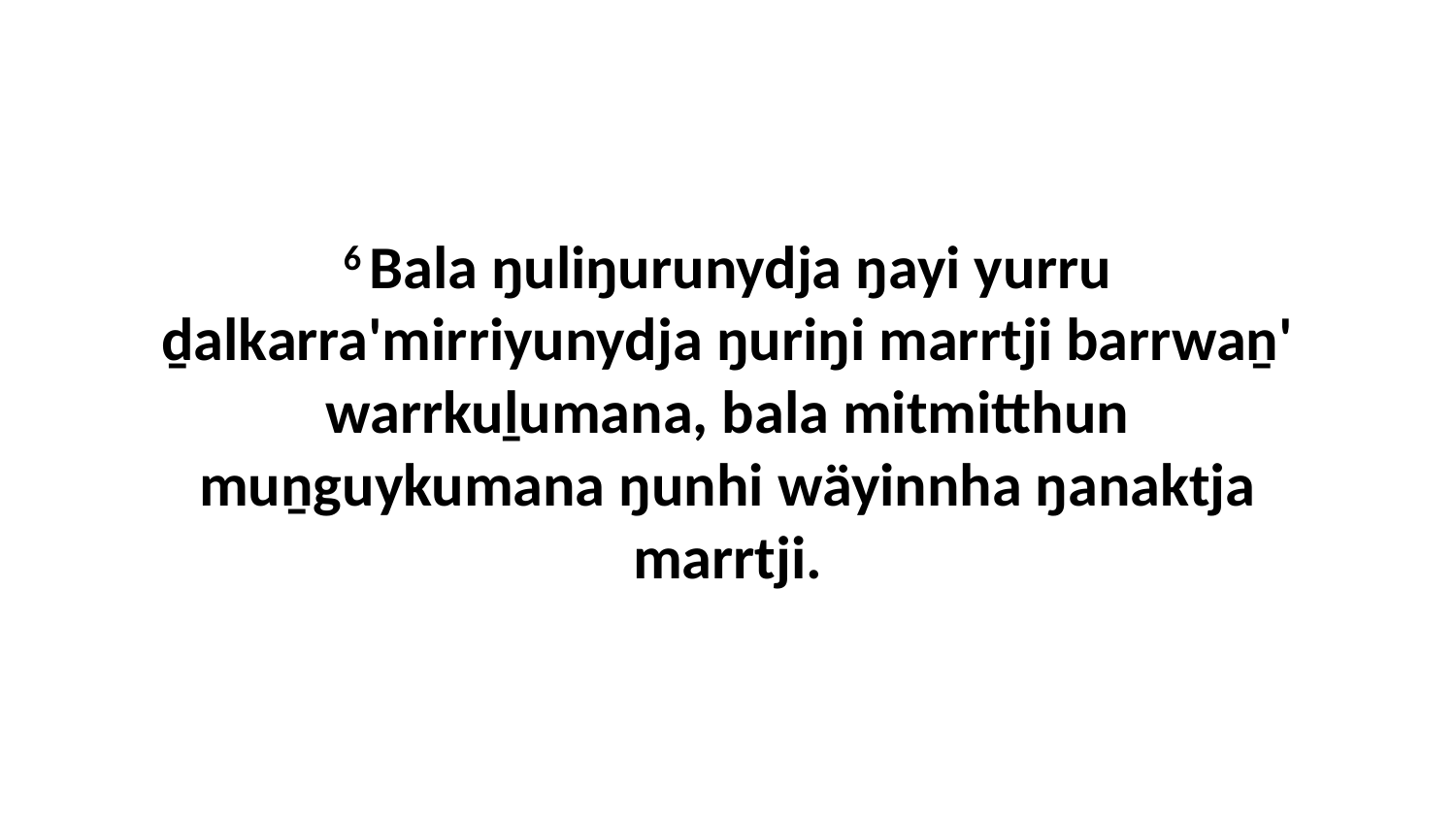

6 Bala ŋuliŋurunydja ŋayi yurru ḏalkarra'mirriyunydja ŋuriŋi marrtji barrwaṉ' warrkuḻumana, bala mitmitthun muṉguykumana ŋunhi wäyinnha ŋanaktja marrtji.